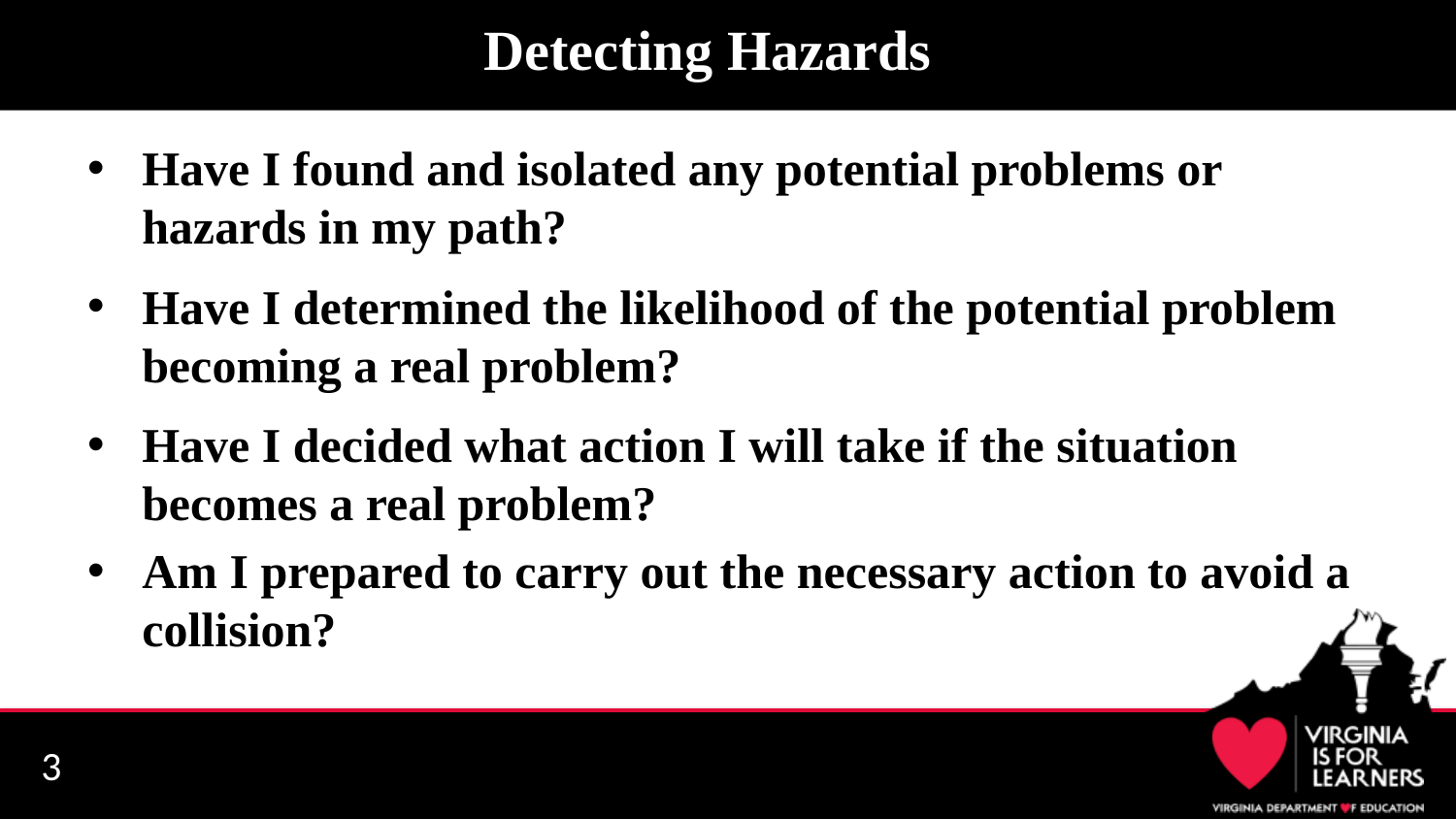

# Detecting Hazards
Have I found and isolated any potential problems or hazards in my path?
Have I determined the likelihood of the potential problem becoming a real problem?
Have I decided what action I will take if the situation becomes a real problem?
Am I prepared to carry out the necessary action to avoid a collision?